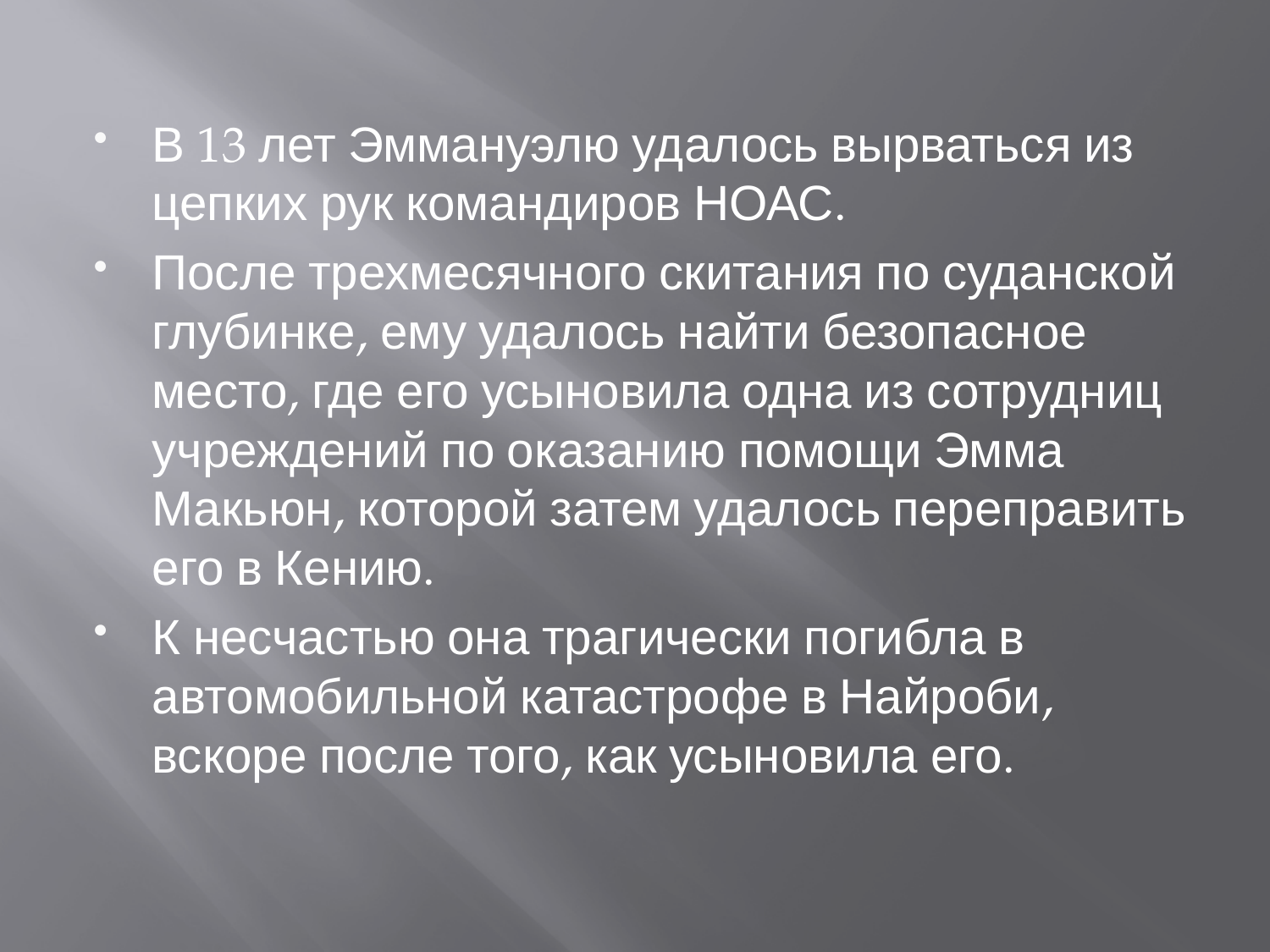

В 13 лет Эммануэлю удалось вырваться из цепких рук командиров НОАС.
После трехмесячного скитания по суданской глубинке, ему удалось найти безопасное место, где его усыновила одна из сотрудниц учреждений по оказанию помощи Эмма Макьюн, которой затем удалось переправить его в Кению.
К несчастью она трагически погибла в автомобильной катастрофе в Найроби, вскоре после того, как усыновила его.